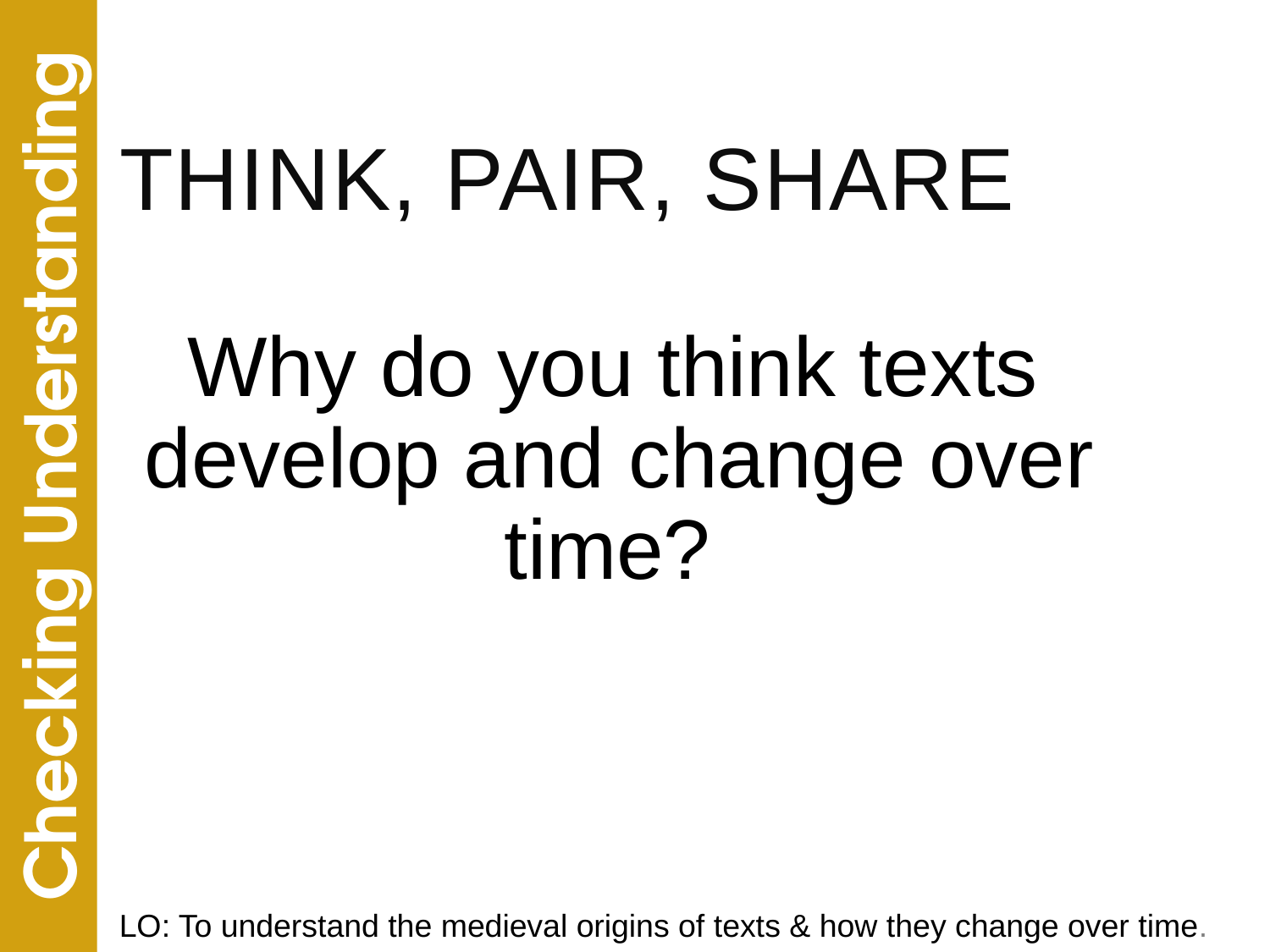

# Think, pair, share
Why do you think texts  develop and change over time?
Checking Understanding
LO: To understand the medieval origins of texts & how they change over time.